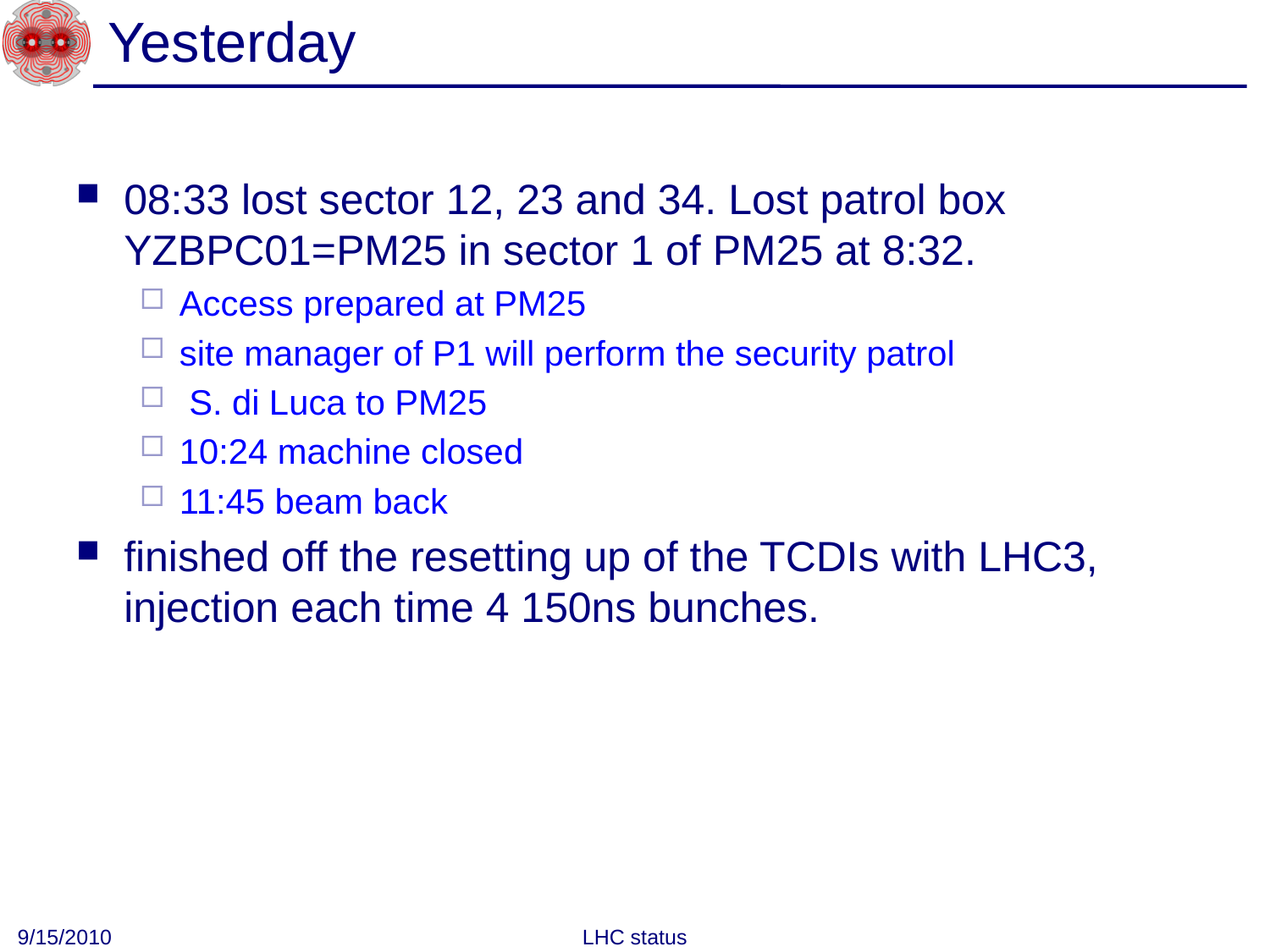

# Yesterday
08:33 lost sector 12, 23 and 34. Lost patrol box YZBPC01=PM25 in sector 1 of PM25 at 8:32.
Access prepared at PM25
site manager of P1 will perform the security patrol
 S. di Luca to PM25
10:24 machine closed
11:45 beam back
finished off the resetting up of the TCDIs with LHC3, injection each time 4 150ns bunches.

9/15/2010
LHC status